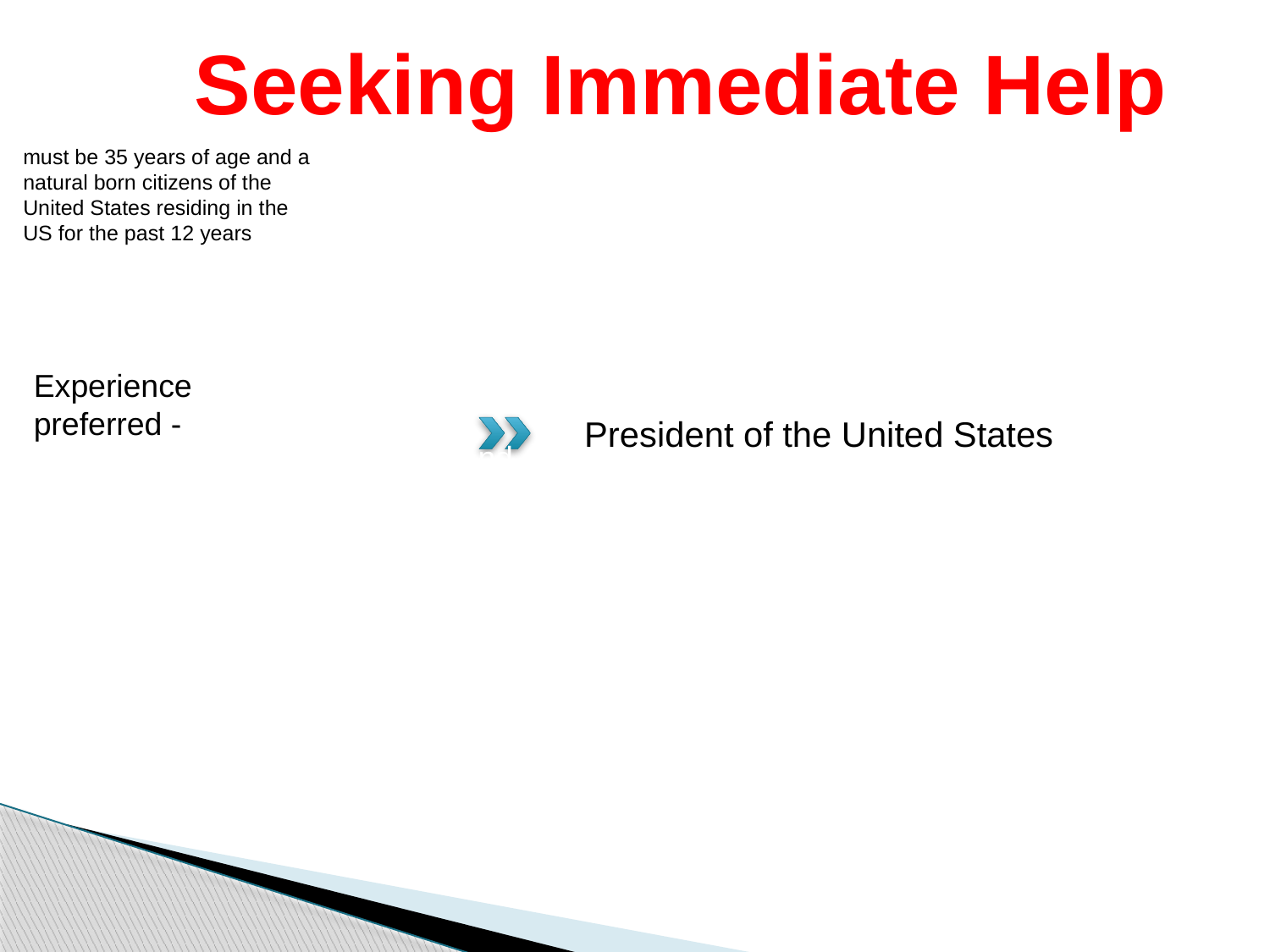

# Seeking Immediate Help
must be 35 years of age and a natural born citizens of the United States residing in the US for the past 12 years
Mus
Experience preferred -p-resident? List
seven. 15
President of the United States
the roles and duties of the president? List all seven. 15 points
the ros and

the r